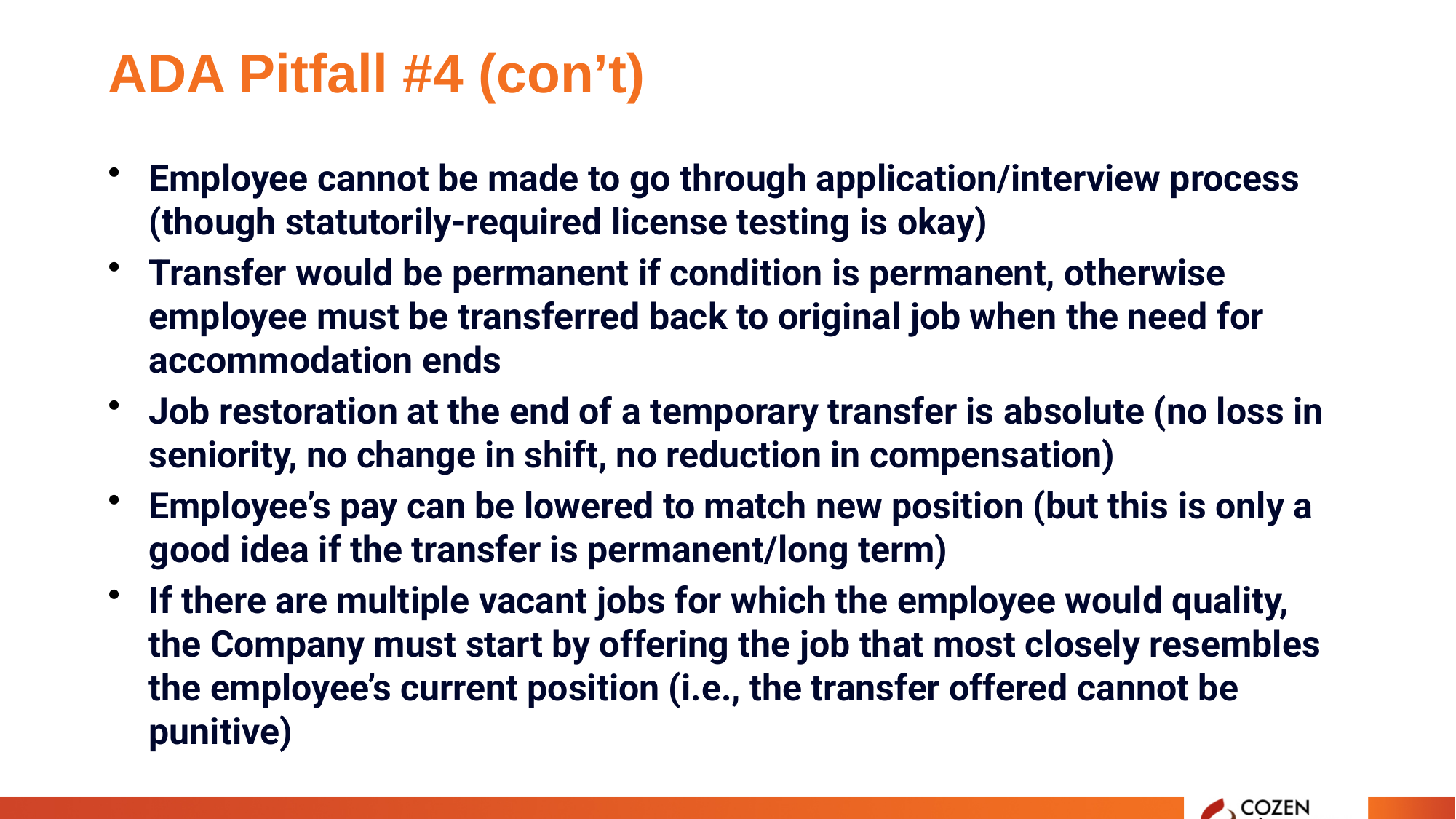

# ADA Pitfall #4 (con’t)
Employee cannot be made to go through application/interview process (though statutorily-required license testing is okay)
Transfer would be permanent if condition is permanent, otherwise employee must be transferred back to original job when the need for accommodation ends
Job restoration at the end of a temporary transfer is absolute (no loss in seniority, no change in shift, no reduction in compensation)
Employee’s pay can be lowered to match new position (but this is only a good idea if the transfer is permanent/long term)
If there are multiple vacant jobs for which the employee would quality, the Company must start by offering the job that most closely resembles the employee’s current position (i.e., the transfer offered cannot be punitive)